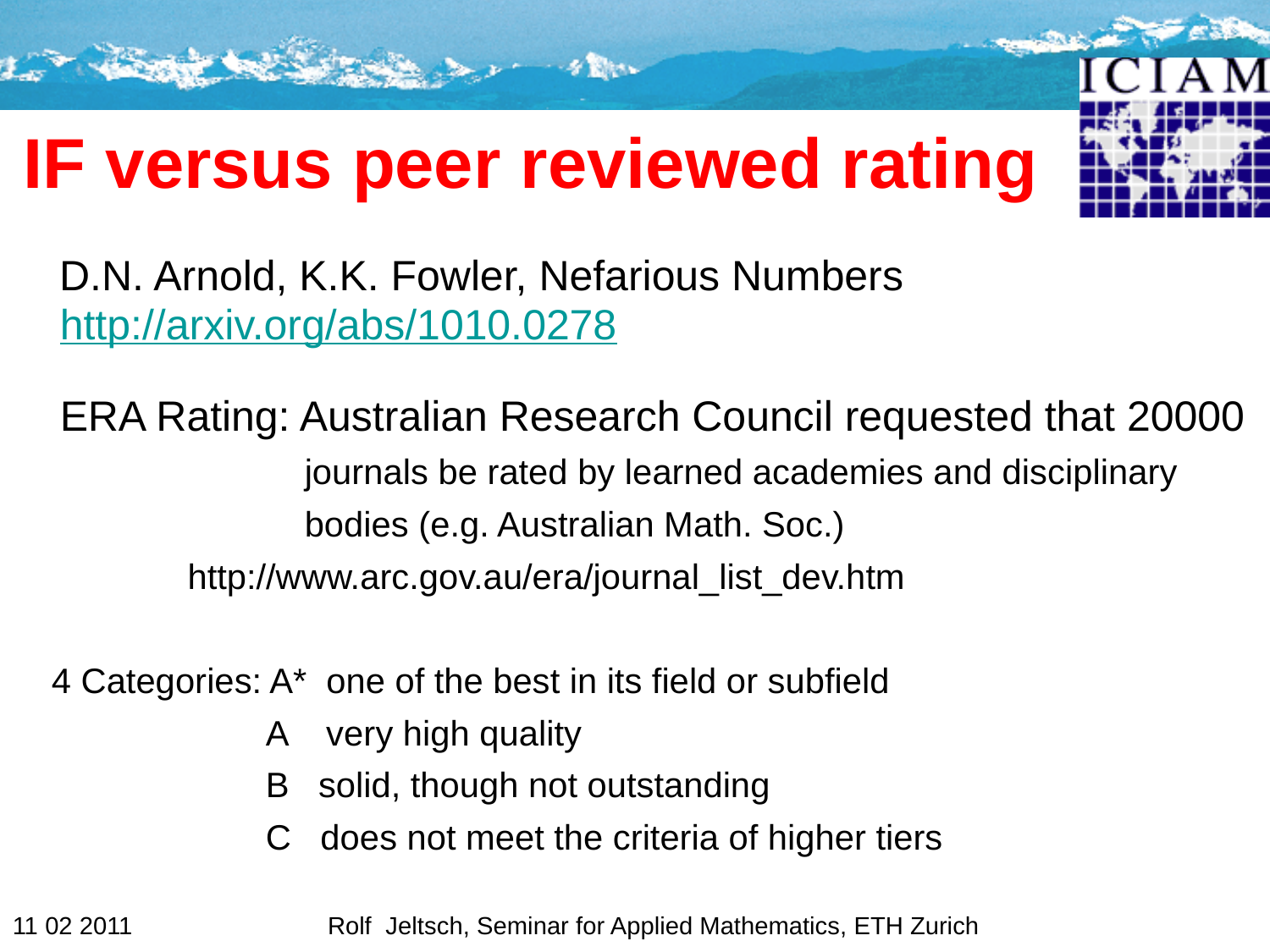

# IF versus peer reviewed rating
   D.N. Arnold, K.K. Fowler, Nefarious Numbers
    http://arxiv.org/abs/1010.0278

    ERA Rating: Australian Research Council requested that 20000
                              journals be rated by learned academies and disciplinary
                              bodies (e.g. Australian Math. Soc.)
                  http://www.arc.gov.au/era/journal_list_dev.htm

    4 Categories: A*  one of the best in its field or subfield
                          A    very high quality
                          B   solid, though not outstanding
                          C   does not meet the criteria of higher tiers